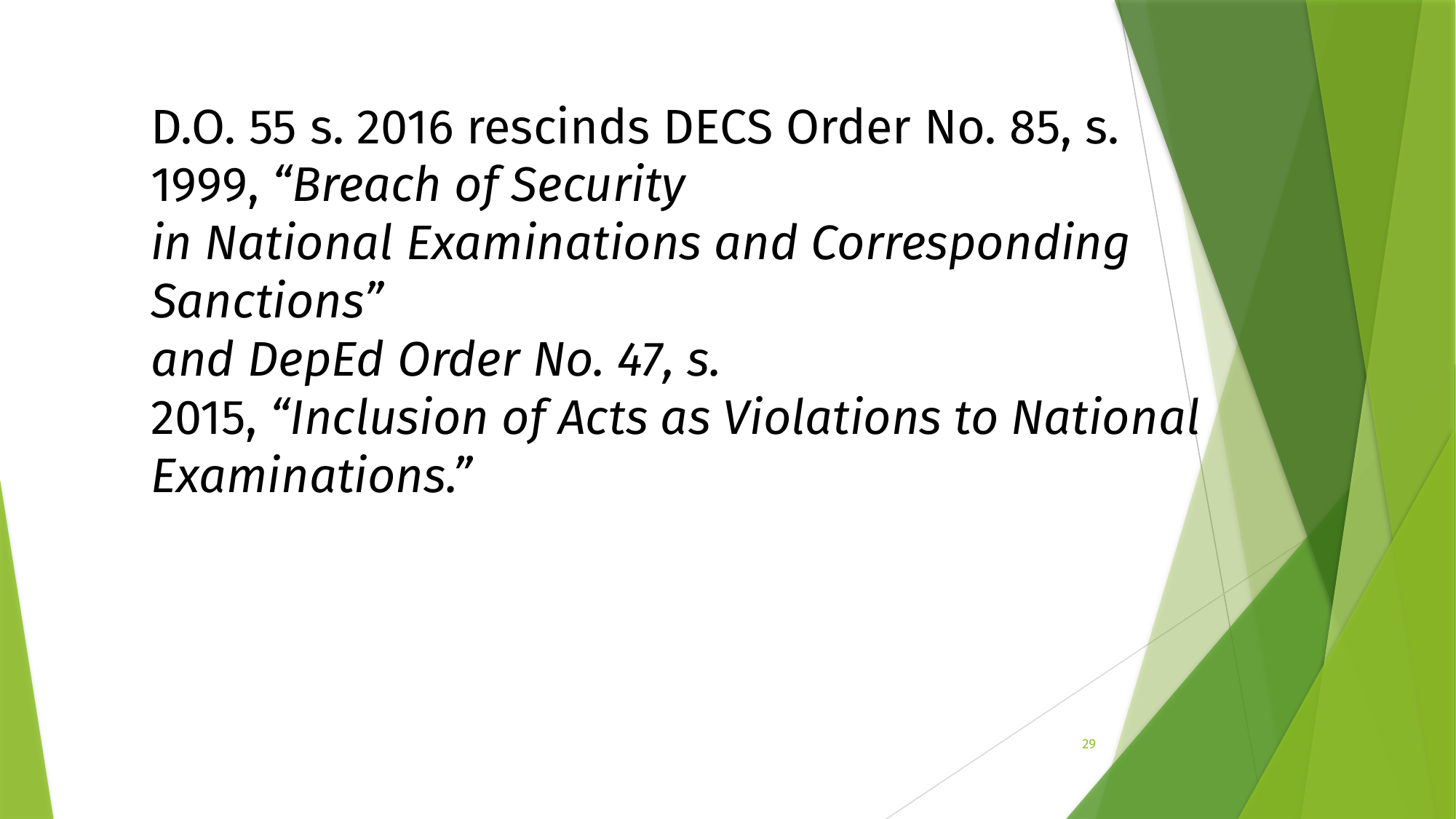

D.O. 55 s. 2016 rescinds DECS Order No. 85, s. 1999, “Breach of Security
in National Examinations and Corresponding Sanctions”
and DepEd Order No. 47, s.
2015, “Inclusion of Acts as Violations to National Examinations.”

29